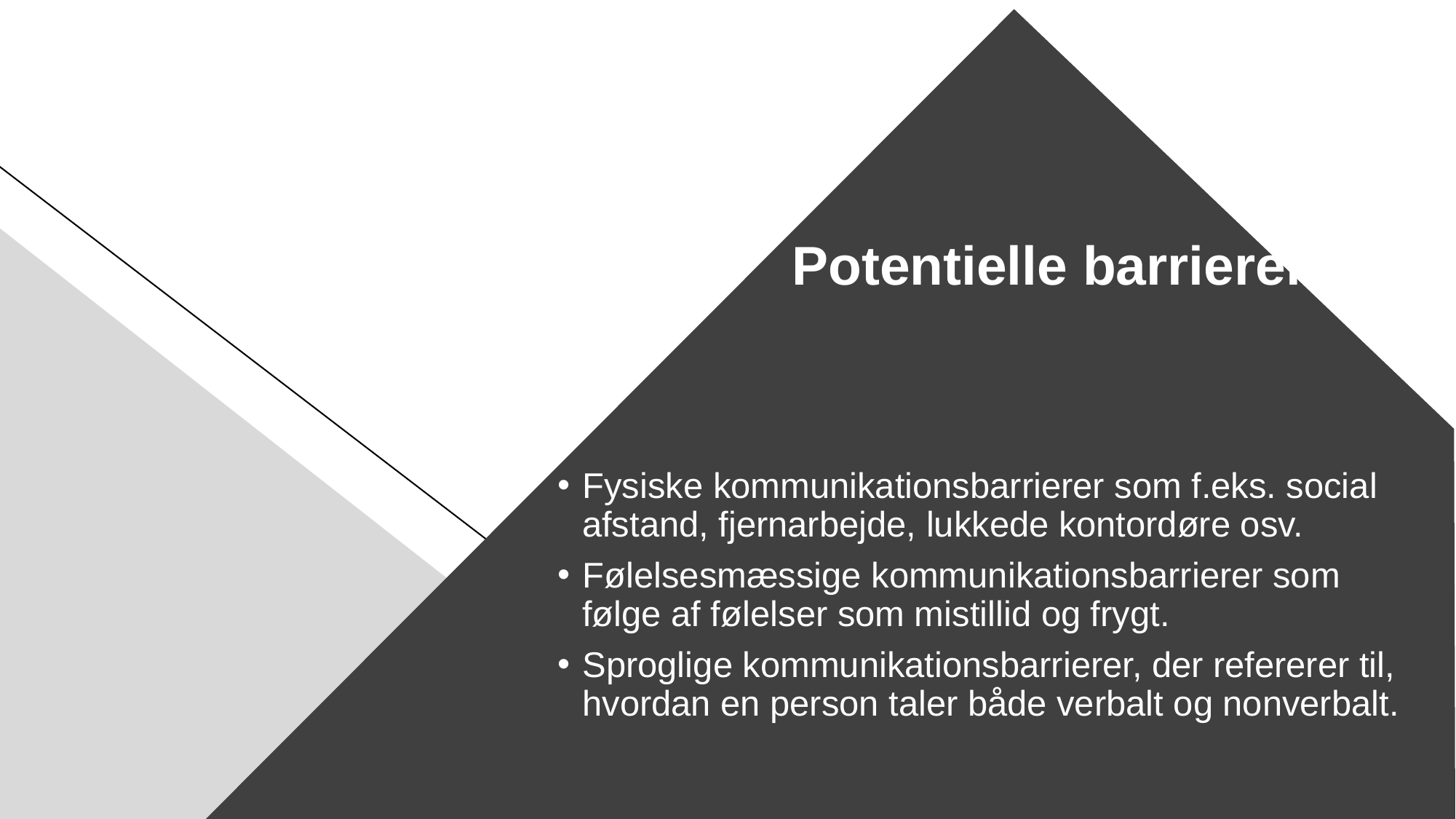

# Potentielle barrierer:

Fysiske kommunikationsbarrierer som f.eks. social afstand, fjernarbejde, lukkede kontordøre osv.
Følelsesmæssige kommunikationsbarrierer som følge af følelser som mistillid og frygt.
Sproglige kommunikationsbarrierer, der refererer til, hvordan en person taler både verbalt og nonverbalt.